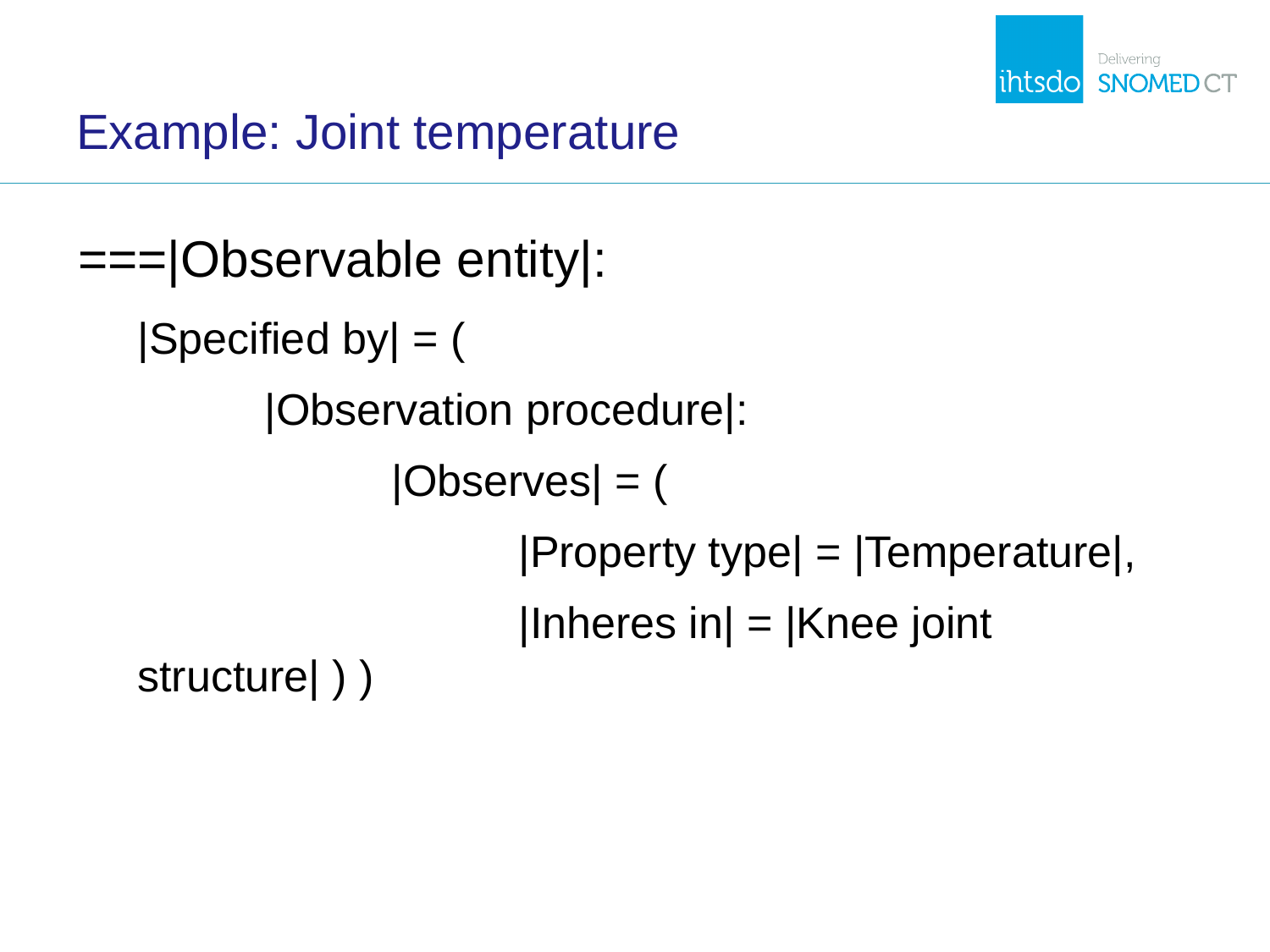

# Example: Joint temperature
===|Observable entity|:
|Specified by| = (
	|Observation procedure|:
		|Observes| = (
			|Property type| = |Temperature|,
			|Inheres in| = |Knee joint structure| ) )